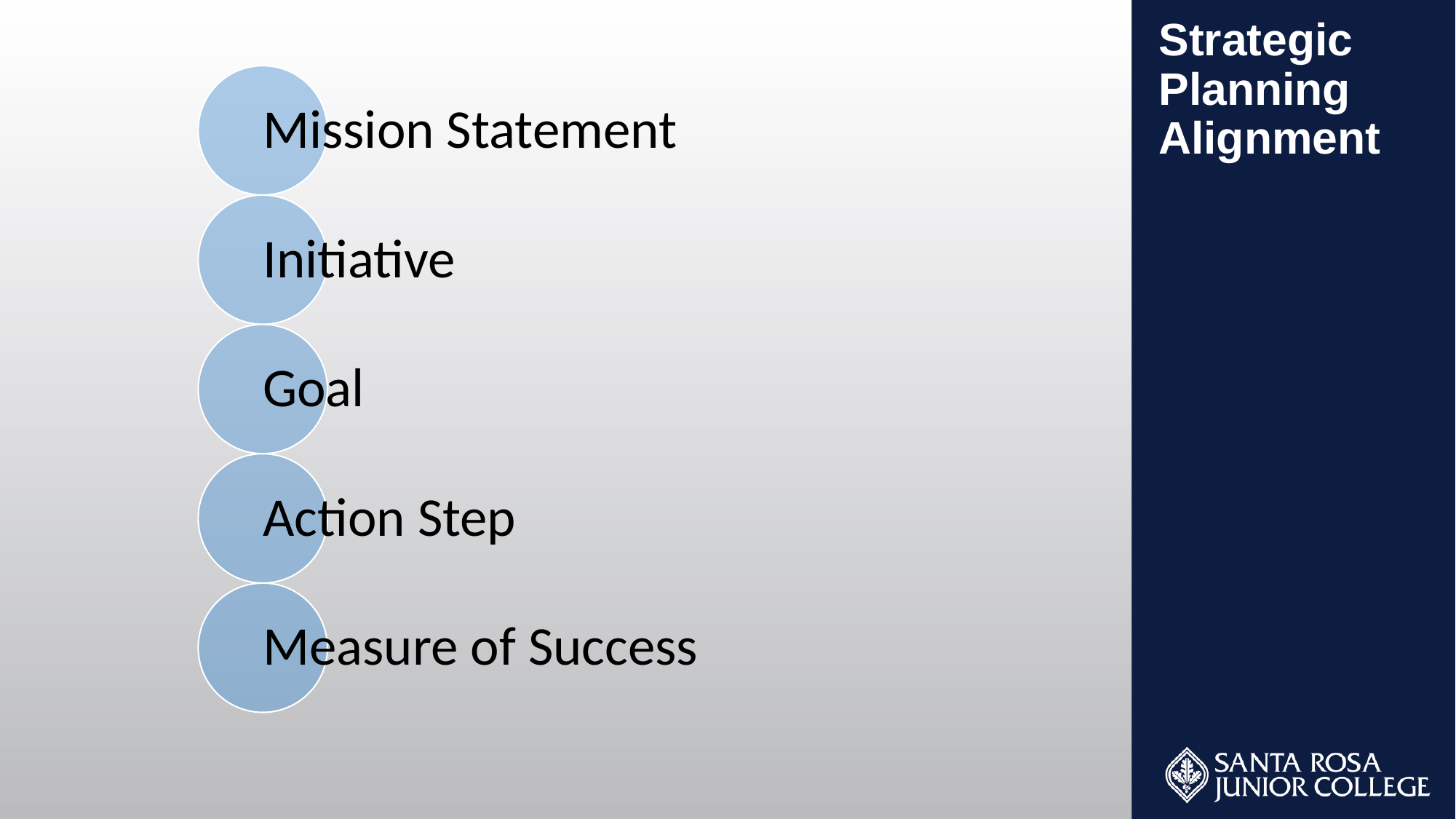

Strategic Planning
Alignment
Mission Statement
Initiative
Goal
Action Step
Measure of Success
Guided Pathways
Connection to Board Goals/ Merging Priorities
Resource allocation